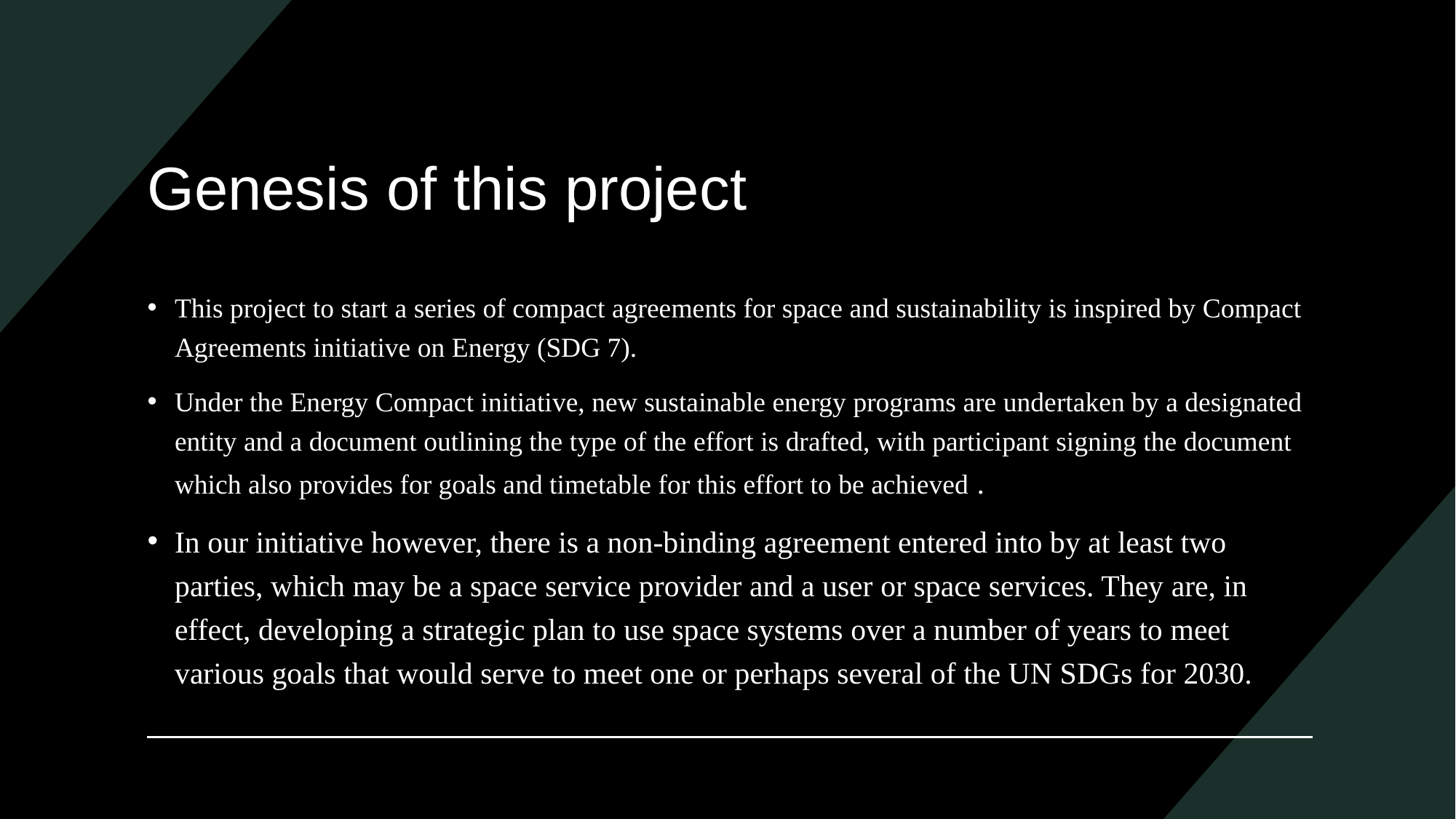

# Genesis of this project
This project to start a series of compact agreements for space and sustainability is inspired by Compact Agreements initiative on Energy (SDG 7).
Under the Energy Compact initiative, new sustainable energy programs are undertaken by a designated entity and a document outlining the type of the effort is drafted, with participant signing the document which also provides for goals and timetable for this effort to be achieved .
In our initiative however, there is a non-binding agreement entered into by at least two parties, which may be a space service provider and a user or space services. They are, in effect, developing a strategic plan to use space systems over a number of years to meet various goals that would serve to meet one or perhaps several of the UN SDGs for 2030.